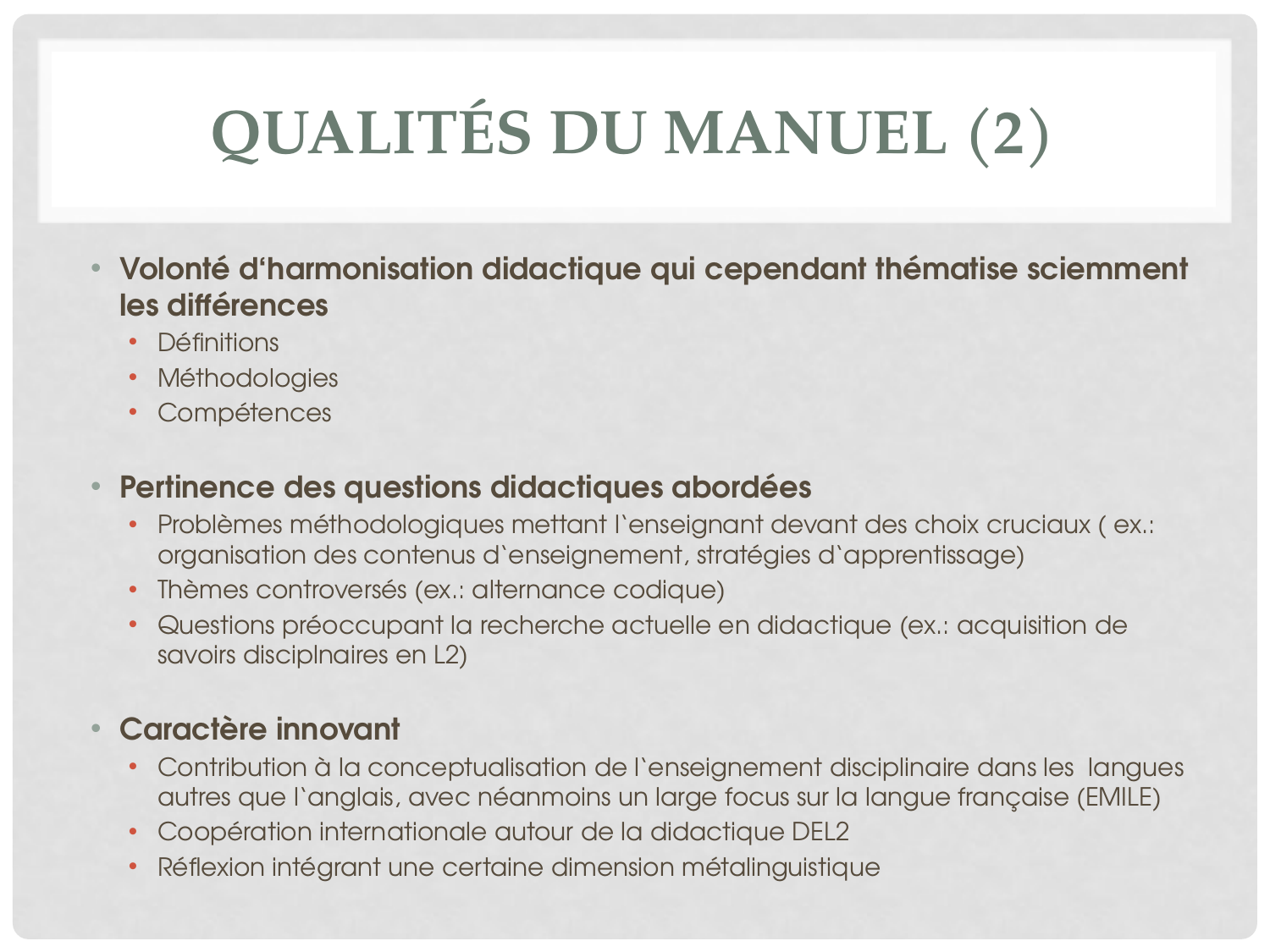

# Qualités du manuel (2)
Volonté d‘harmonisation didactique qui cependant thématise sciemment les différences
Définitions
Méthodologies
Compétences

Pertinence des questions didactiques abordées
Problèmes méthodologiques mettant l‘enseignant devant des choix cruciaux ( ex.: organisation des contenus d‘enseignement, stratégies d‘apprentissage)
Thèmes controversés (ex.: alternance codique)
Questions préoccupant la recherche actuelle en didactique (ex.: acquisition de savoirs disciplnaires en L2)

Caractère innovant
Contribution à la conceptualisation de l‘enseignement disciplinaire dans les  langues autres que l‘anglais, avec néanmoins un large focus sur la langue française (EMILE)
Coopération internationale autour de la didactique DEL2
Réflexion intégrant une certaine dimension métalinguistique